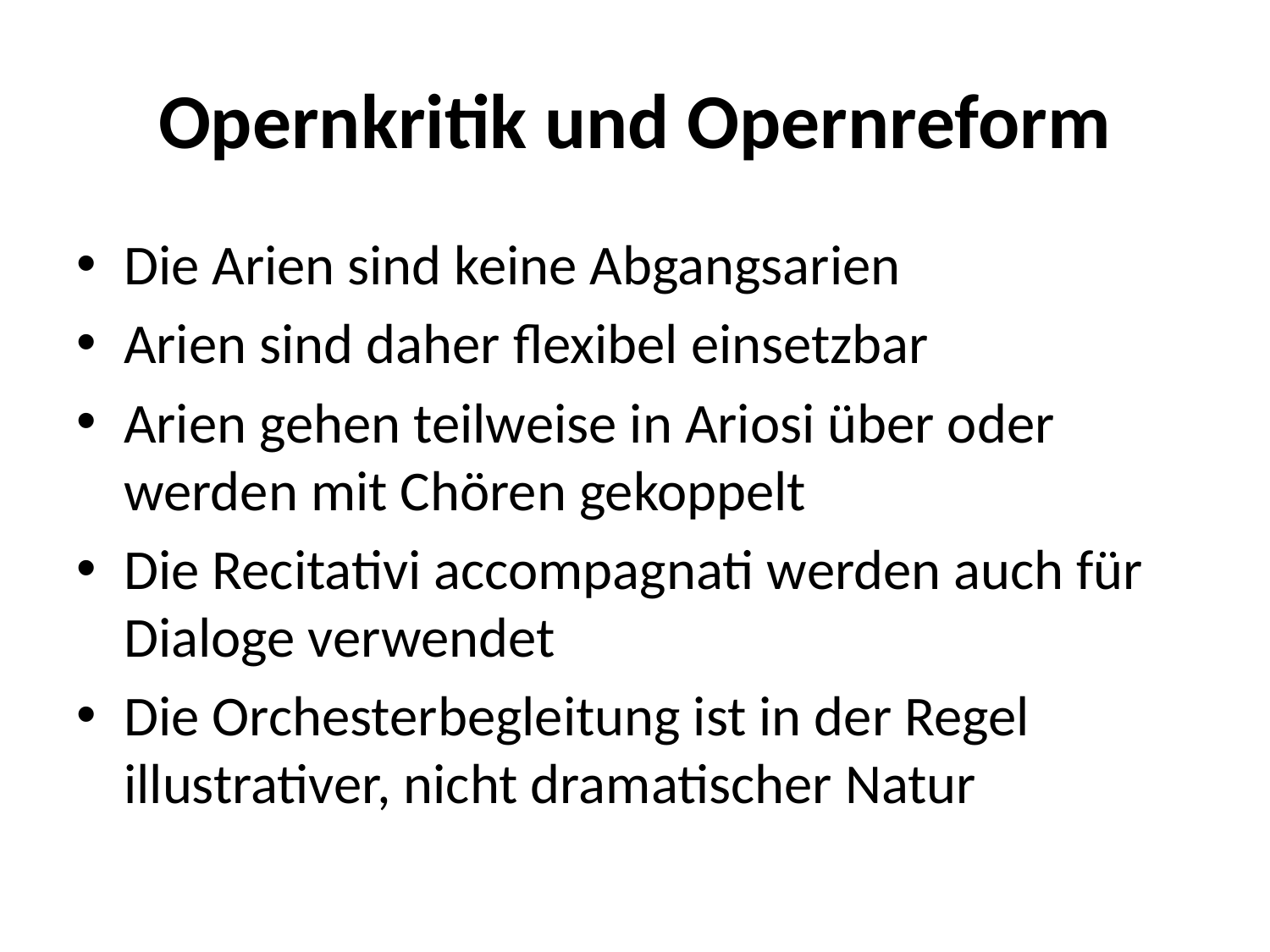

# Opernkritik und Opernreform
Die Arien sind keine Abgangsarien
Arien sind daher flexibel einsetzbar
Arien gehen teilweise in Ariosi über oder werden mit Chören gekoppelt
Die Recitativi accompagnati werden auch für Dialoge verwendet
Die Orchesterbegleitung ist in der Regel illustrativer, nicht dramatischer Natur